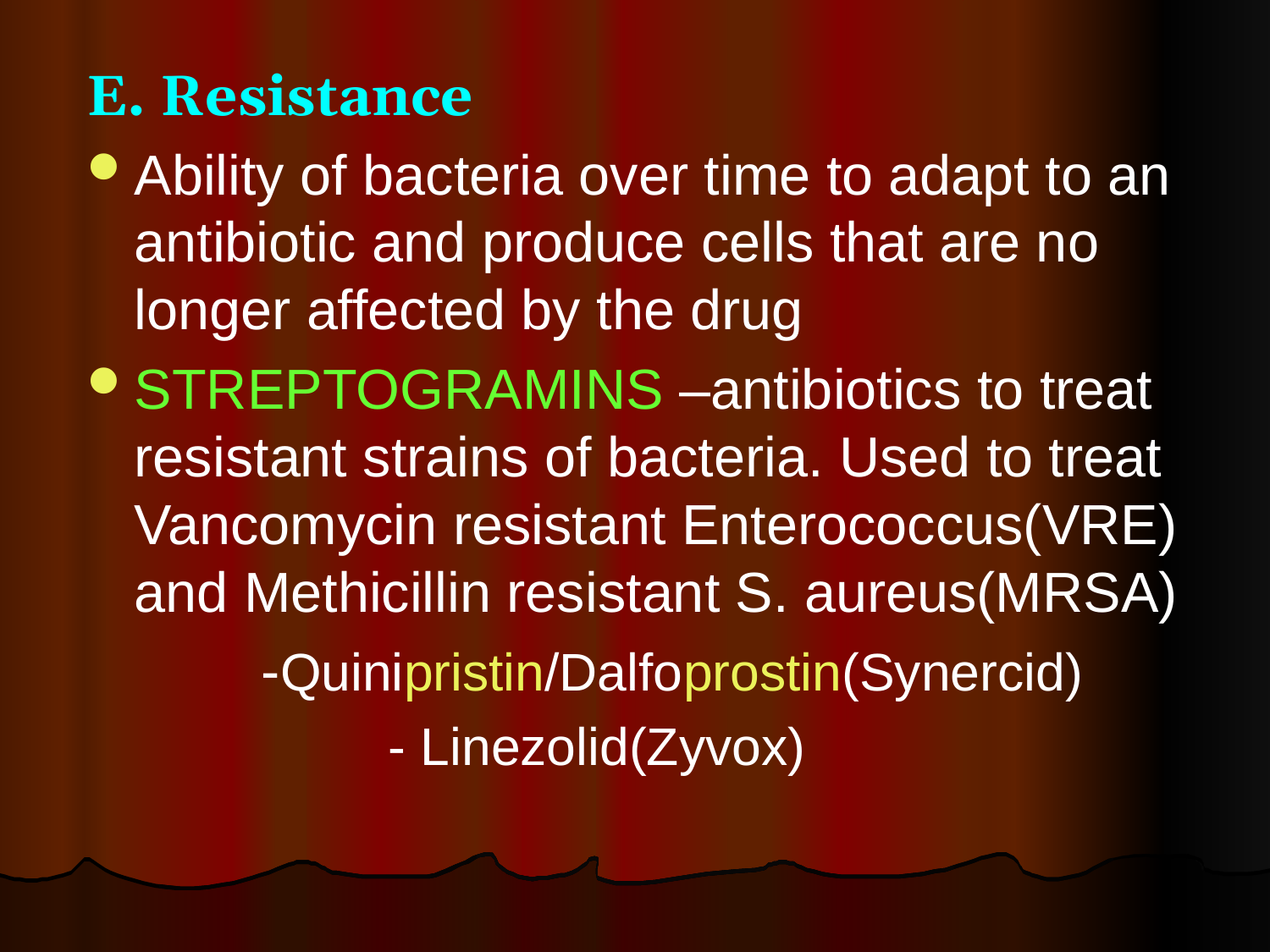

E. Resistance
Ability of bacteria over time to adapt to an antibiotic and produce cells that are no longer affected by the drug
STREPTOGRAMINS –antibiotics to treat resistant strains of bacteria. Used to treat Vancomycin resistant Enterococcus(VRE) and Methicillin resistant S. aureus(MRSA)
		-Quinipristin/Dalfoprostin(Synercid)
			- Linezolid(Zyvox)